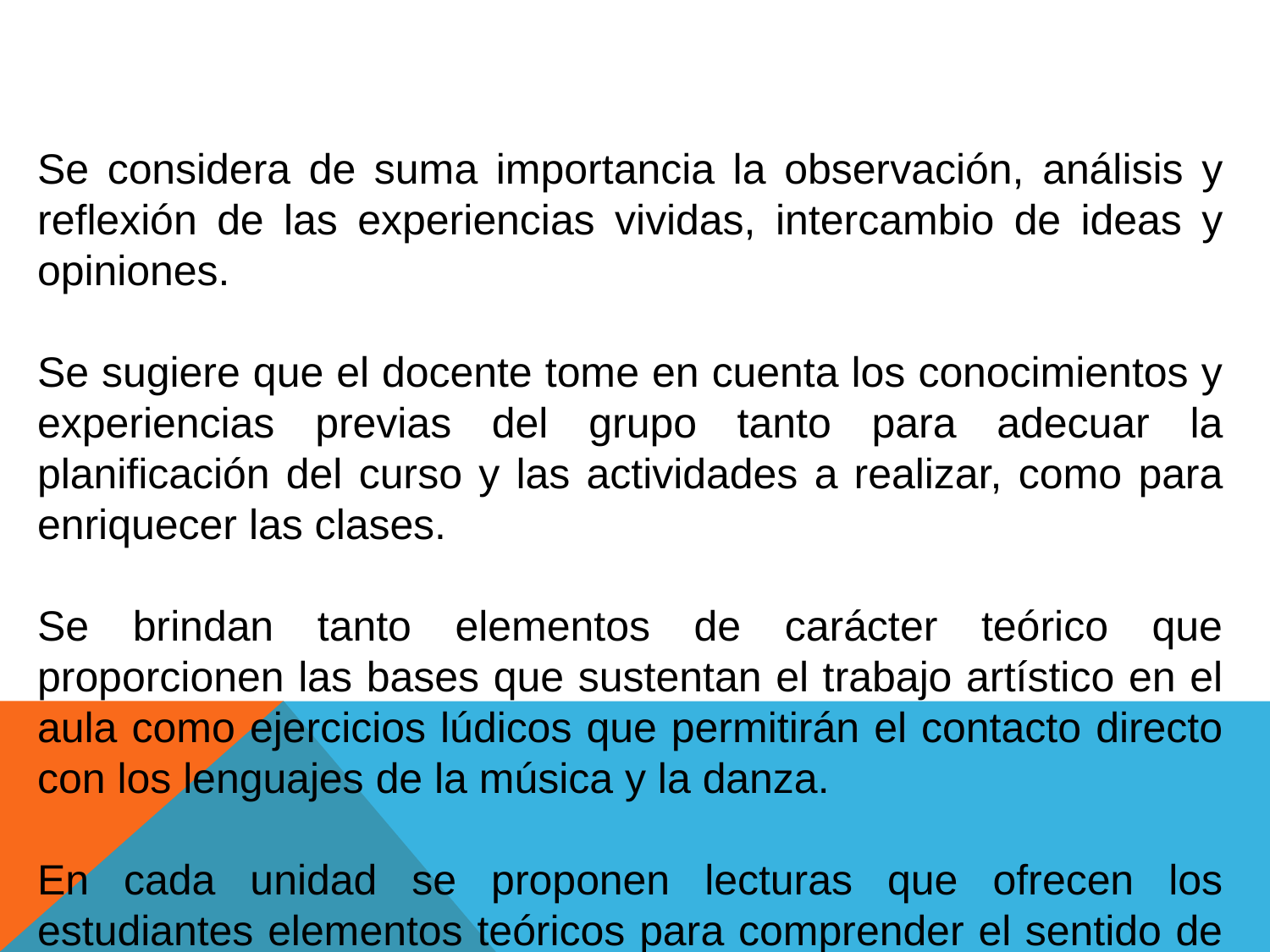

Se considera de suma importancia la observación, análisis y reflexión de las experiencias vividas, intercambio de ideas y opiniones.

Se sugiere que el docente tome en cuenta los conocimientos y experiencias previas del grupo tanto para adecuar la planificación del curso y las actividades a realizar, como para enriquecer las clases.

Se brindan tanto elementos de carácter teórico que proporcionen las bases que sustentan el trabajo artístico en el aula como ejercicios lúdicos que permitirán el contacto directo con los lenguajes de la música y la danza.

En cada unidad se proponen lecturas que ofrecen los estudiantes elementos teóricos para comprender el sentido de las actividades artísticas en el contexto de la educación preescolar.